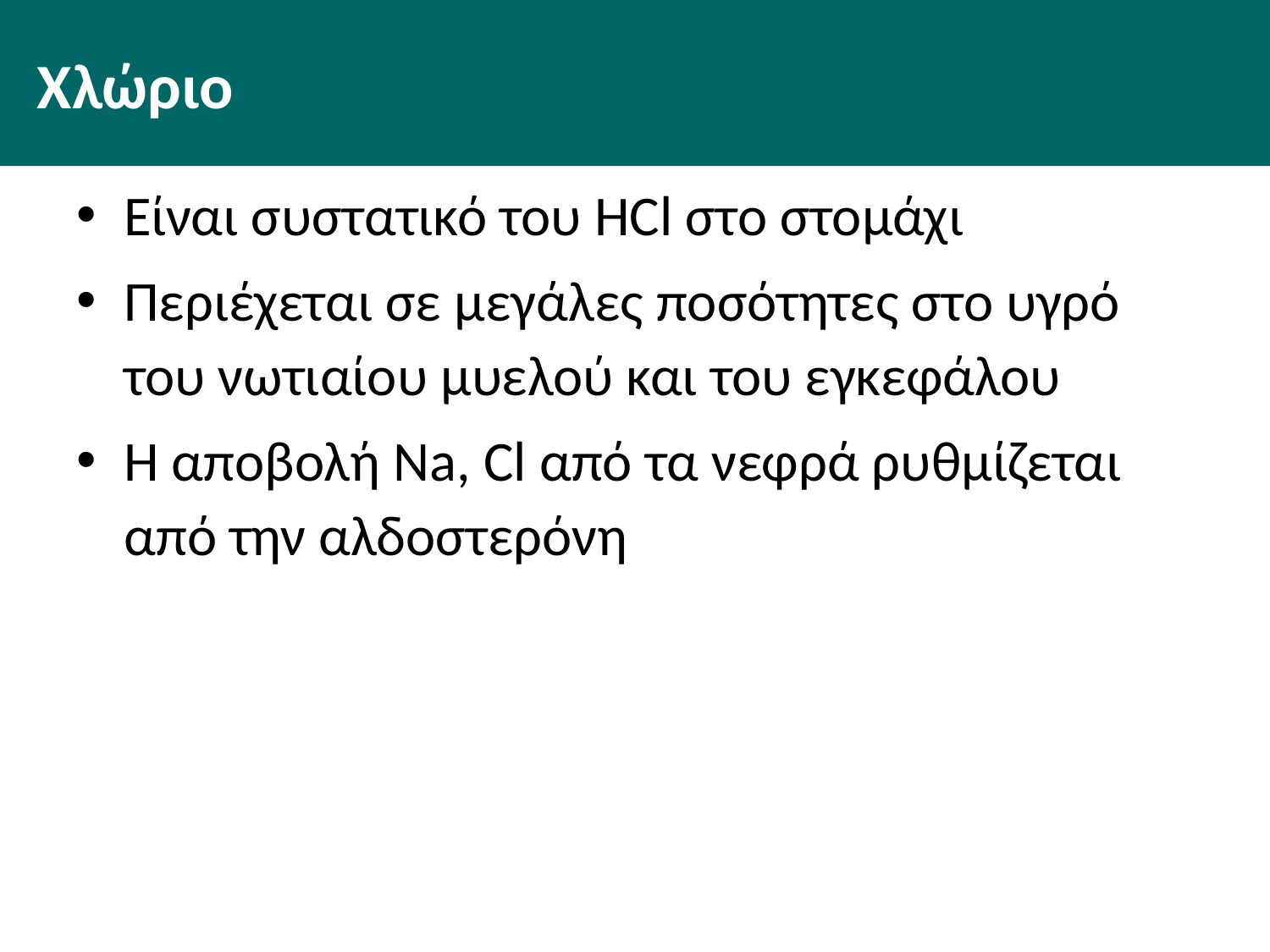

# Χλώριο
Είναι συστατικό του HCl στο στομάχι
Περιέχεται σε μεγάλες ποσότητες στο υγρό του νωτιαίου μυελού και του εγκεφάλου
Η αποβολή Na, Cl από τα νεφρά ρυθμίζεται από την αλδοστερόνη